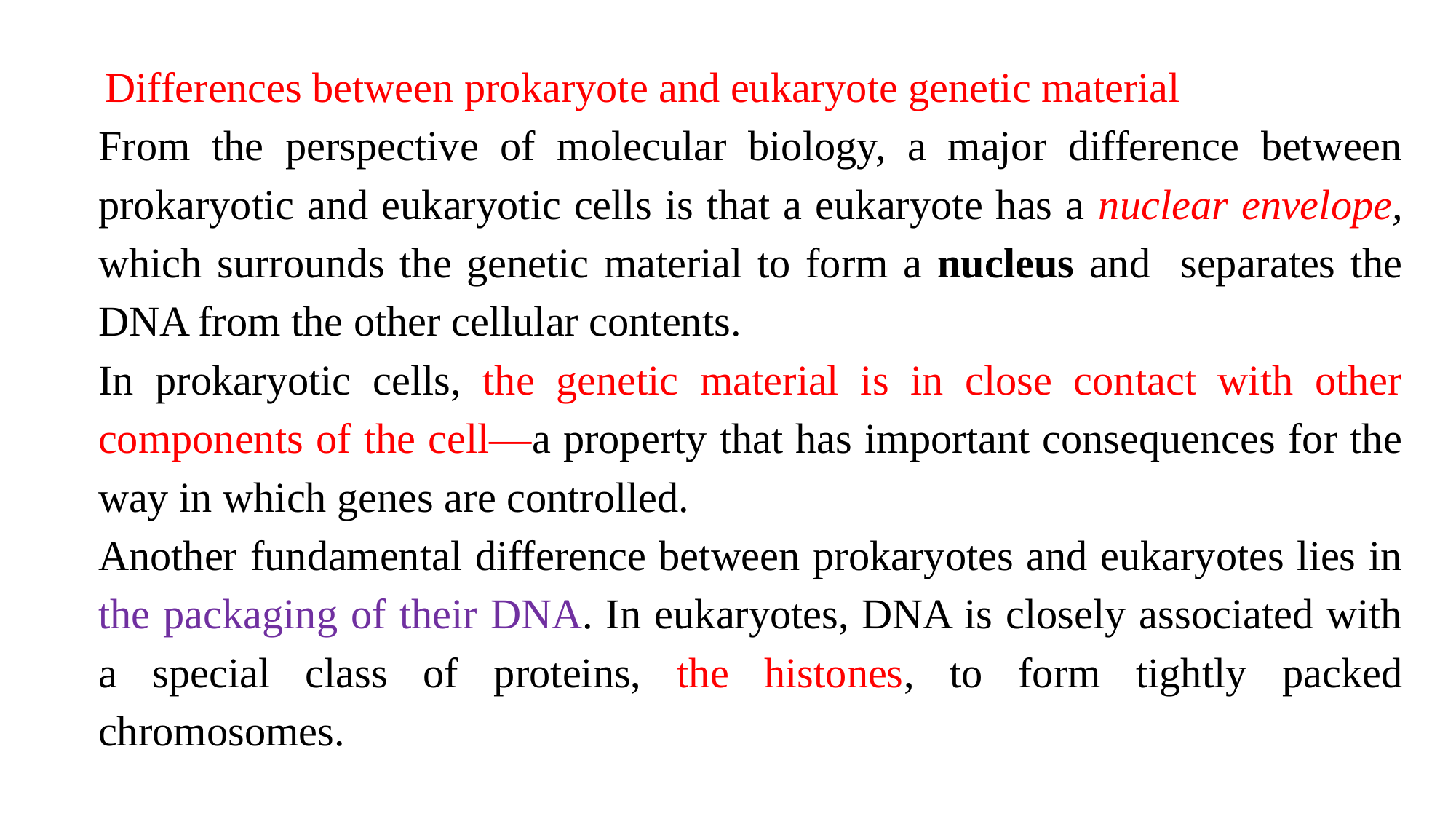

Differences between prokaryote and eukaryote genetic material
From the perspective of molecular biology, a major difference between prokaryotic and eukaryotic cells is that a eukaryote has a nuclear envelope, which surrounds the genetic material to form a nucleus and  separates the DNA from the other cellular contents.
In prokaryotic cells, the genetic material is in close contact with other components of the cell—a property that has important consequences for the way in which genes are controlled.
Another fundamental difference between prokaryotes and eukaryotes lies in the packaging of their DNA. In eukaryotes, DNA is closely associated with a special class of proteins, the histones, to form tightly packed chromosomes.